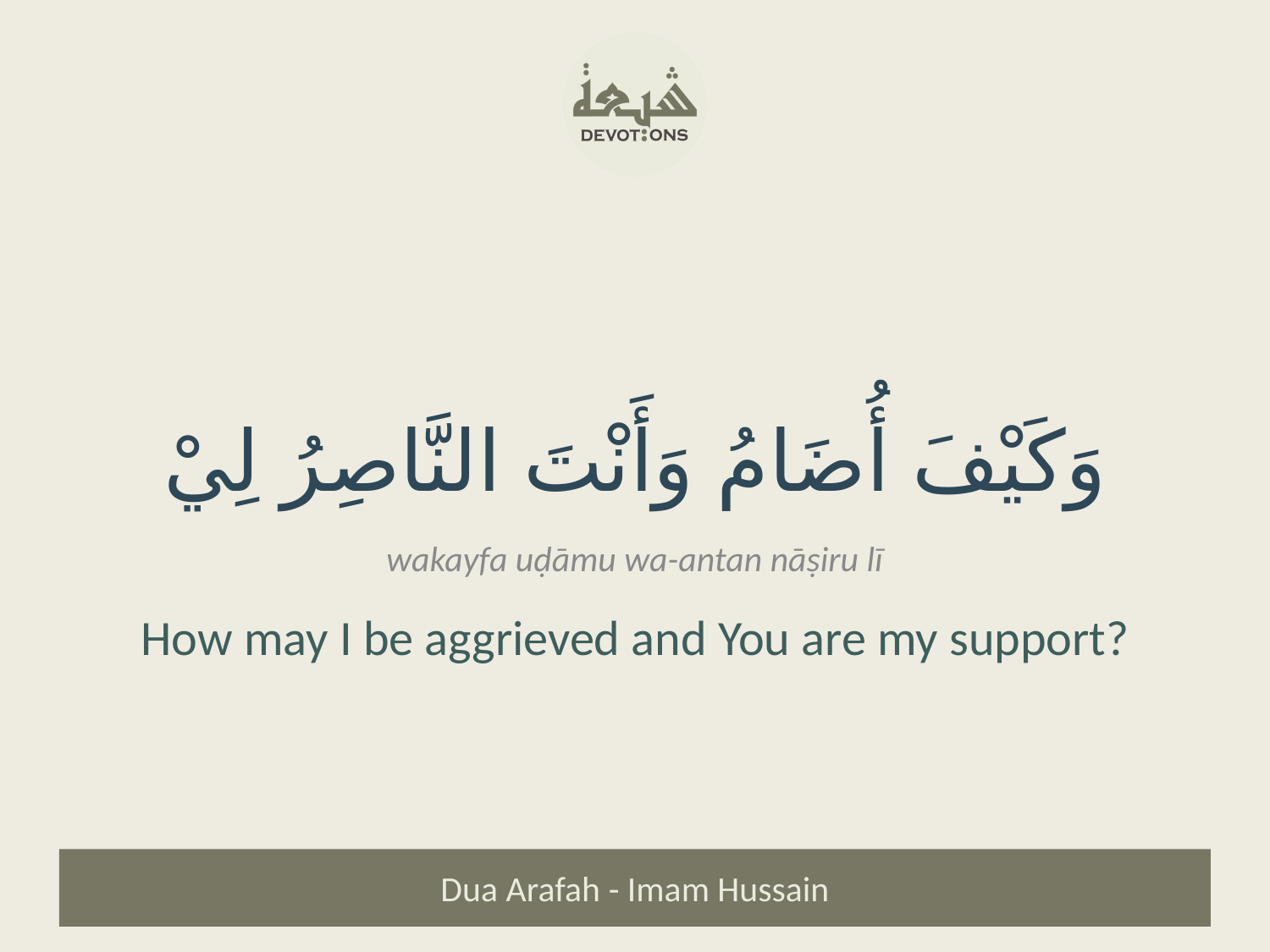

وَكَيْفَ أُضَامُ وَأَنْتَ النَّاصِرُ لِيْ
wakayfa uḍāmu wa-antan nāṣiru lī
How may I be aggrieved and You are my support?
Dua Arafah - Imam Hussain